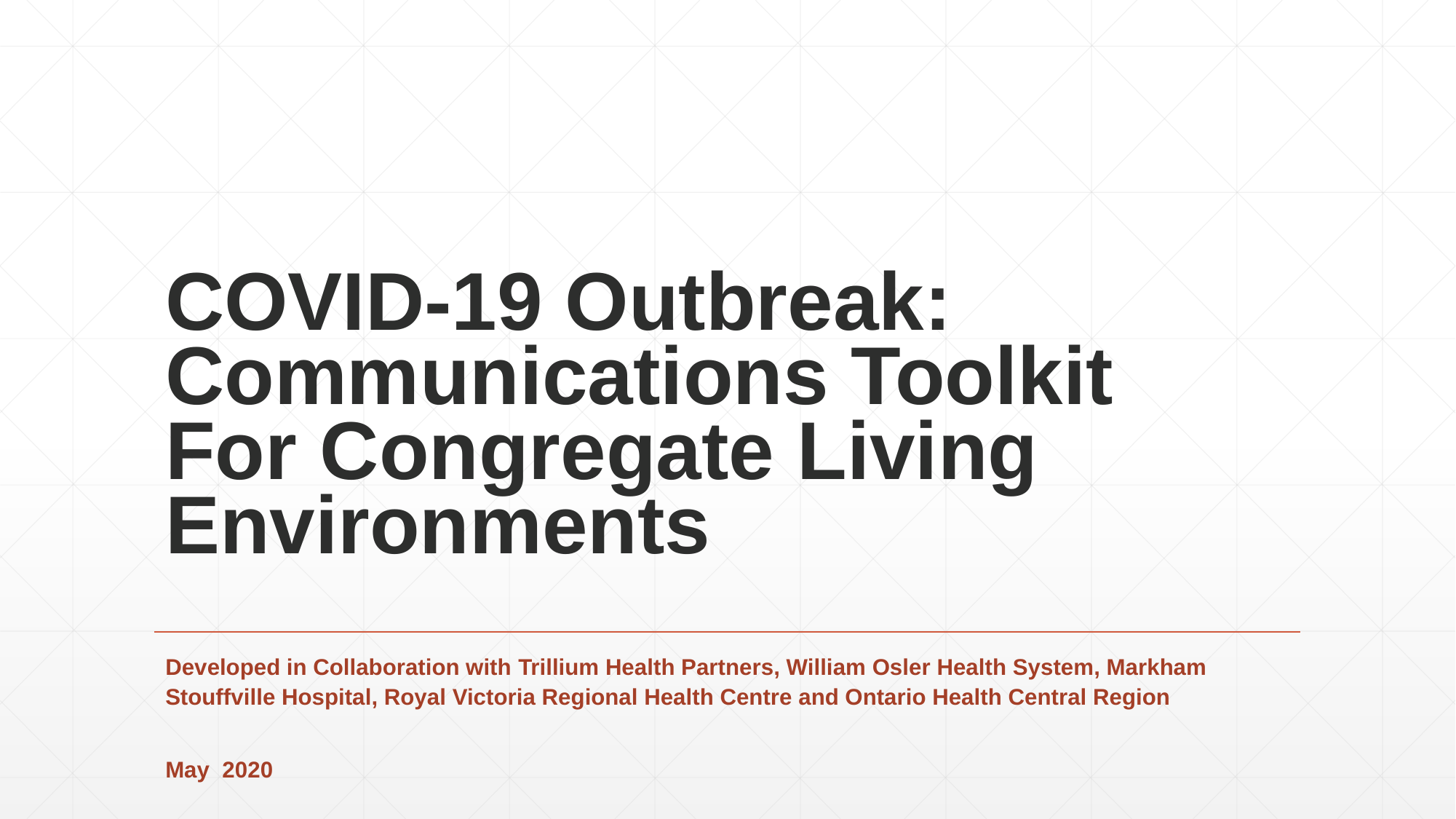

# COVID-19 Outbreak: Communications Toolkit For Congregate Living Environments
Developed in Collaboration with Trillium Health Partners, William Osler Health System, Markham Stouffville Hospital, Royal Victoria Regional Health Centre and Ontario Health Central Region

May  2020